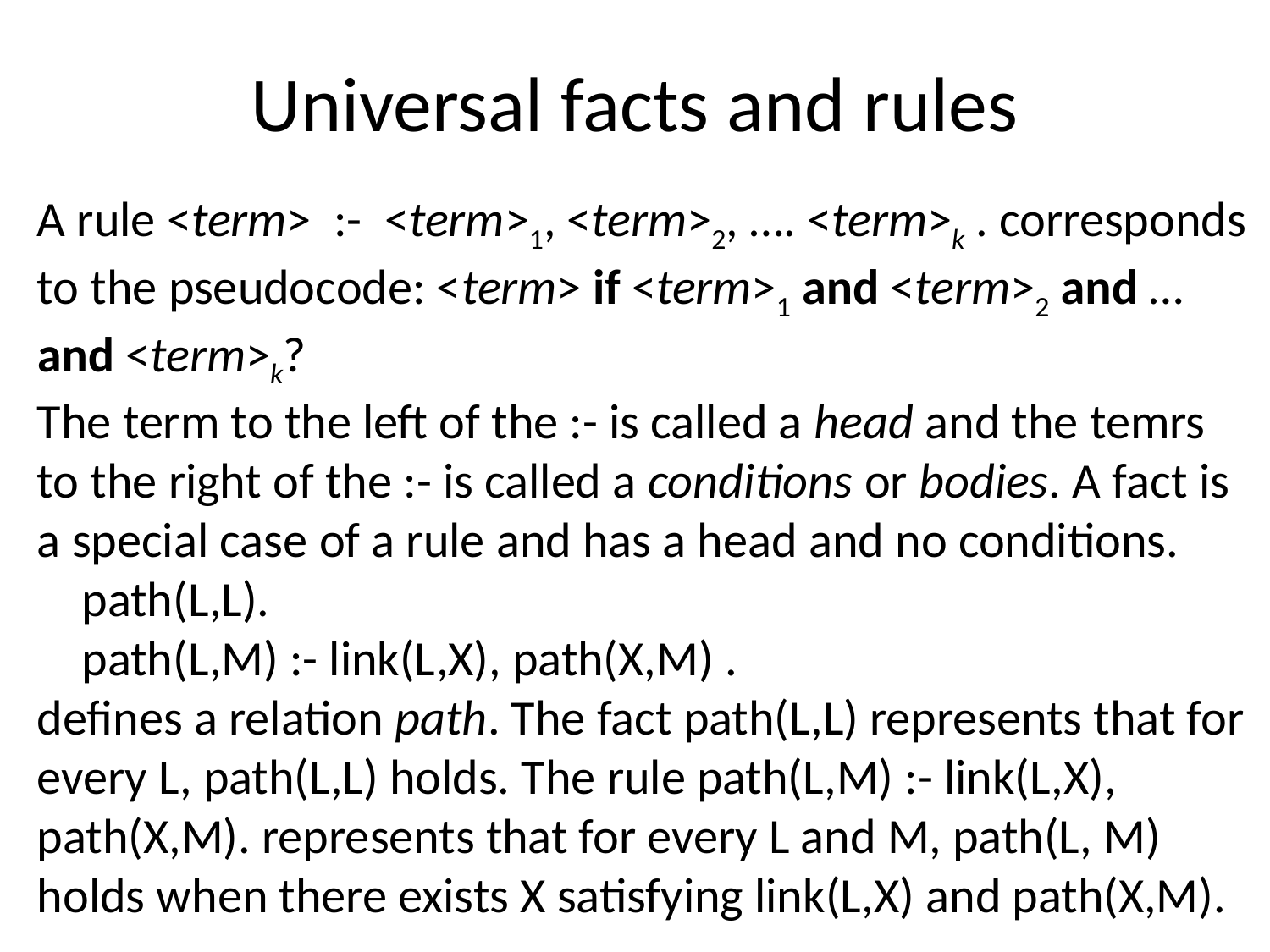

# Universal facts and rules
A rule <term>  :-  <term>1, <term>2, …. <term>k . corresponds to the pseudocode: <term> if <term>1 and <term>2 and … and <term>k?
The term to the left of the :- is called a head and the temrs to the right of the :- is called a conditions or bodies. A fact is a special case of a rule and has a head and no conditions.
    path(L,L).
    path(L,M) :- link(L,X), path(X,M) .
defines a relation path. The fact path(L,L) represents that for every L, path(L,L) holds. The rule path(L,M) :- link(L,X), path(X,M). represents that for every L and M, path(L, M) holds when there exists X satisfying link(L,X) and path(X,M).